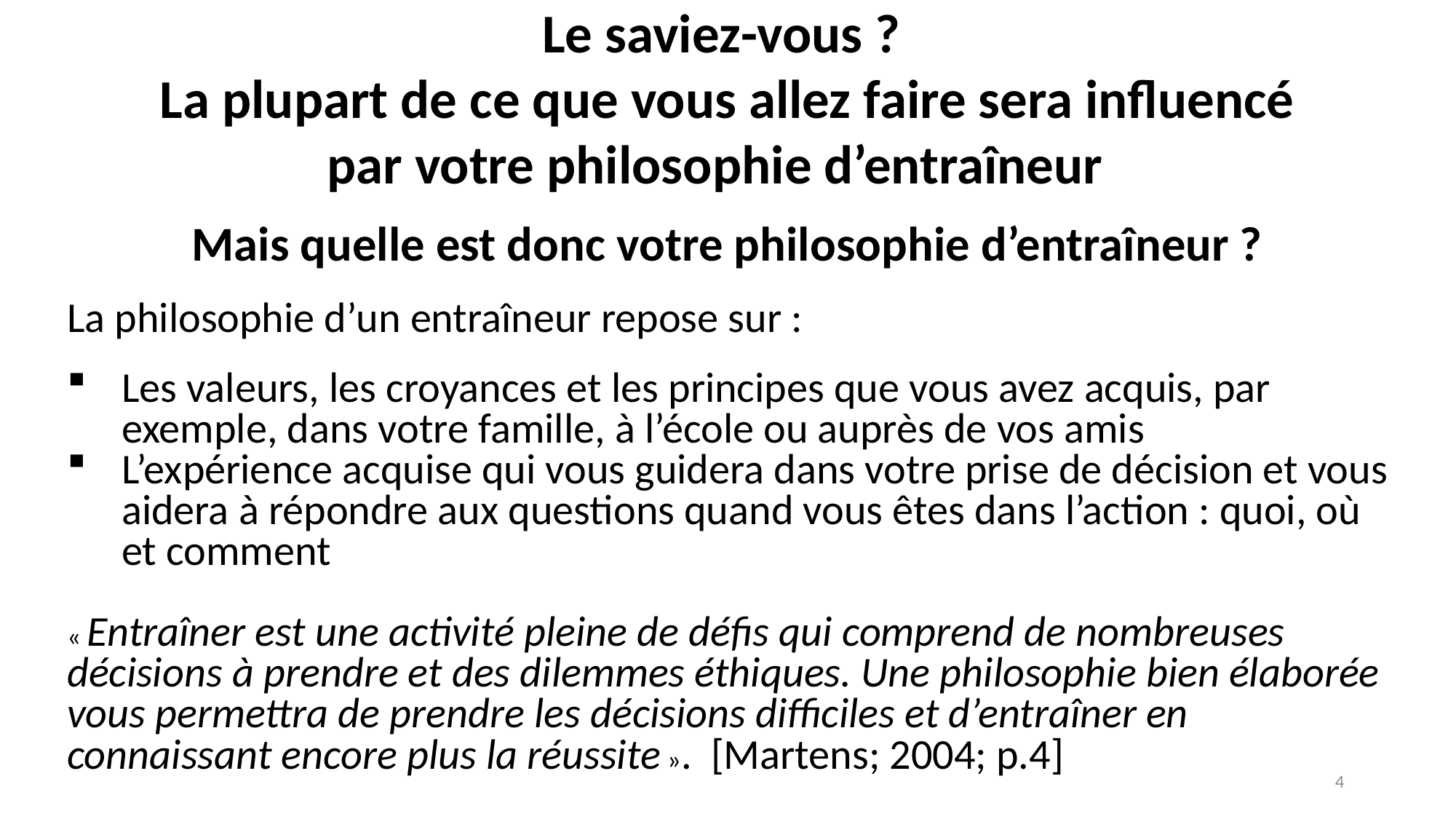

Le saviez-vous ?
 La plupart de ce que vous allez faire sera influencé
par votre philosophie d’entraîneur

Mais quelle est donc votre philosophie d’entraîneur ?

La philosophie d’un entraîneur repose sur :

Les valeurs, les croyances et les principes que vous avez acquis, par exemple, dans votre famille, à l’école ou auprès de vos amis
L’expérience acquise qui vous guidera dans votre prise de décision et vous aidera à répondre aux questions quand vous êtes dans l’action : quoi, où et comment

« Entraîner est une activité pleine de défis qui comprend de nombreuses décisions à prendre et des dilemmes éthiques. Une philosophie bien élaborée vous permettra de prendre les décisions difficiles et d’entraîner en connaissant encore plus la réussite ».  [Martens; 2004; p.4]
4